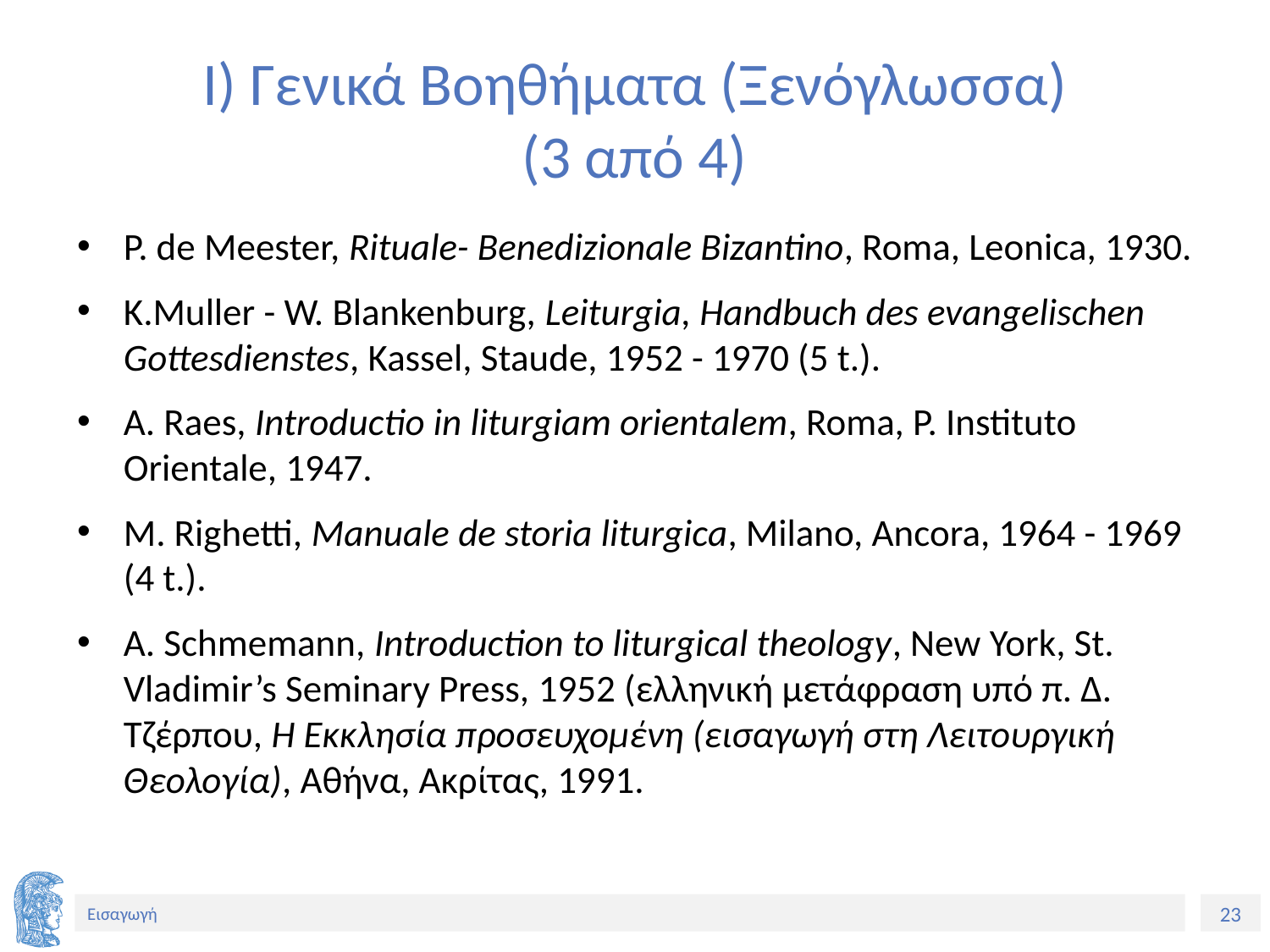

# Ι) Γενικά Βοηθήματα (Ξενόγλωσσα) (3 από 4)
P. de Meester, Rituale- Benedizionale Bizantino, Roma, Leonica, 1930.
K.Muller - W. Blankenburg, Leiturgia, Handbuch des evangelischen Gottesdienstes, Kassel, Staude, 1952 - 1970 (5 t.).
A. Raes, Introductio in liturgiam orientalem, Roma, P. Instituto Orientale, 1947.
M. Righetti, Manuale de storia liturgica, Milano, Ancora, 1964 - 1969 (4 t.).
A. Schmemann, Introduction to liturgical theology, New York, St. Vladimir’s Seminary Press, 1952 (ελληνική μετάφραση υπό π. Δ. Τζέρπου, Η Εκκλησία προσευχομένη (εισαγωγή στη Λειτουργική Θεολογία), Αθήνα, Ακρίτας, 1991.